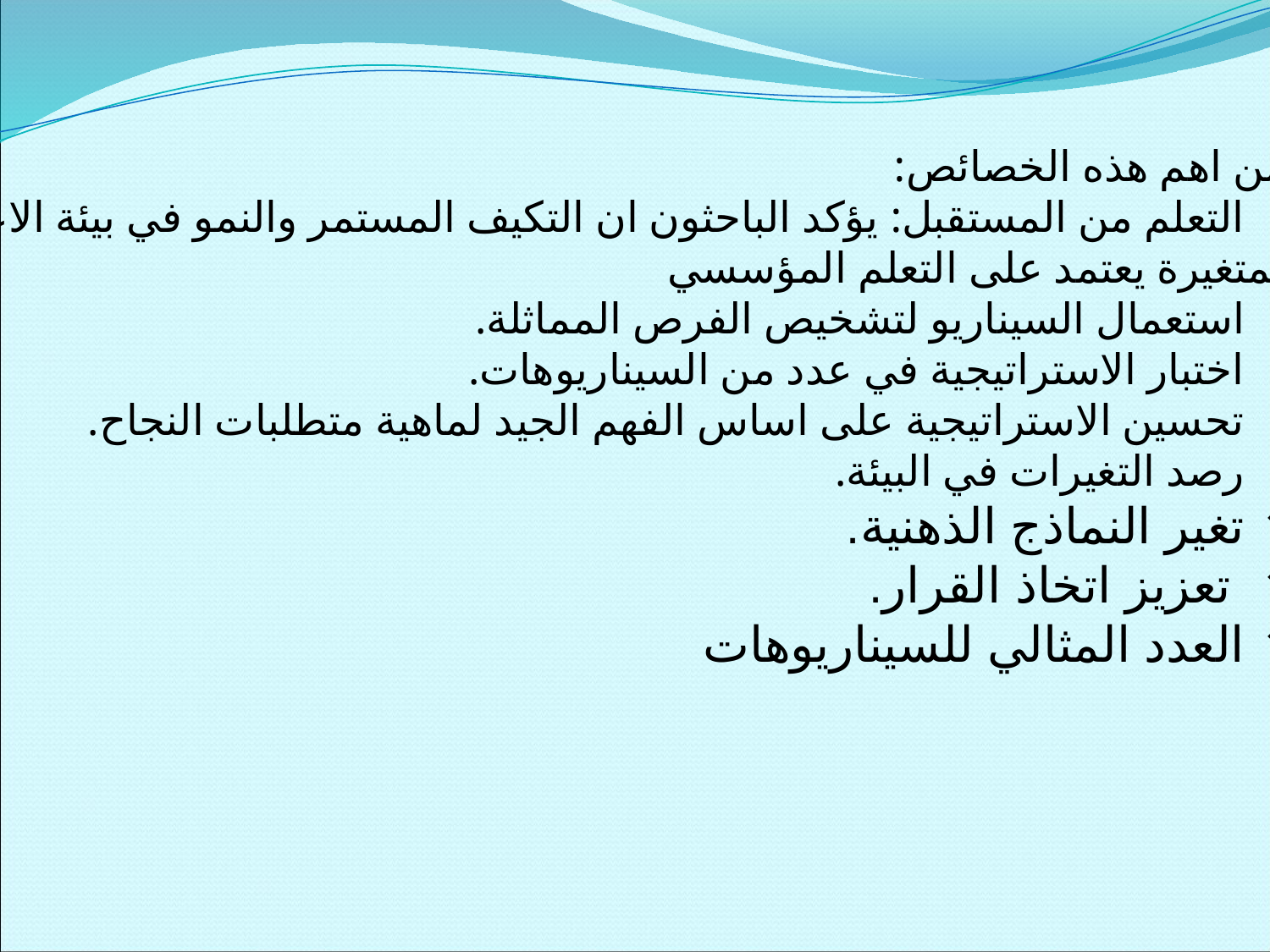

ومن اهم هذه الخصائص:
التعلم من المستقبل: يؤكد الباحثون ان التكيف المستمر والنمو في بيئة الاعمال
 المتغيرة يعتمد على التعلم المؤسسي
استعمال السيناريو لتشخيص الفرص المماثلة.
اختبار الاستراتيجية في عدد من السيناريوهات.
تحسين الاستراتيجية على اساس الفهم الجيد لماهية متطلبات النجاح.
رصد التغيرات في البيئة.
تغير النماذج الذهنية.
 تعزيز اتخاذ القرار.
العدد المثالي للسيناريوهات